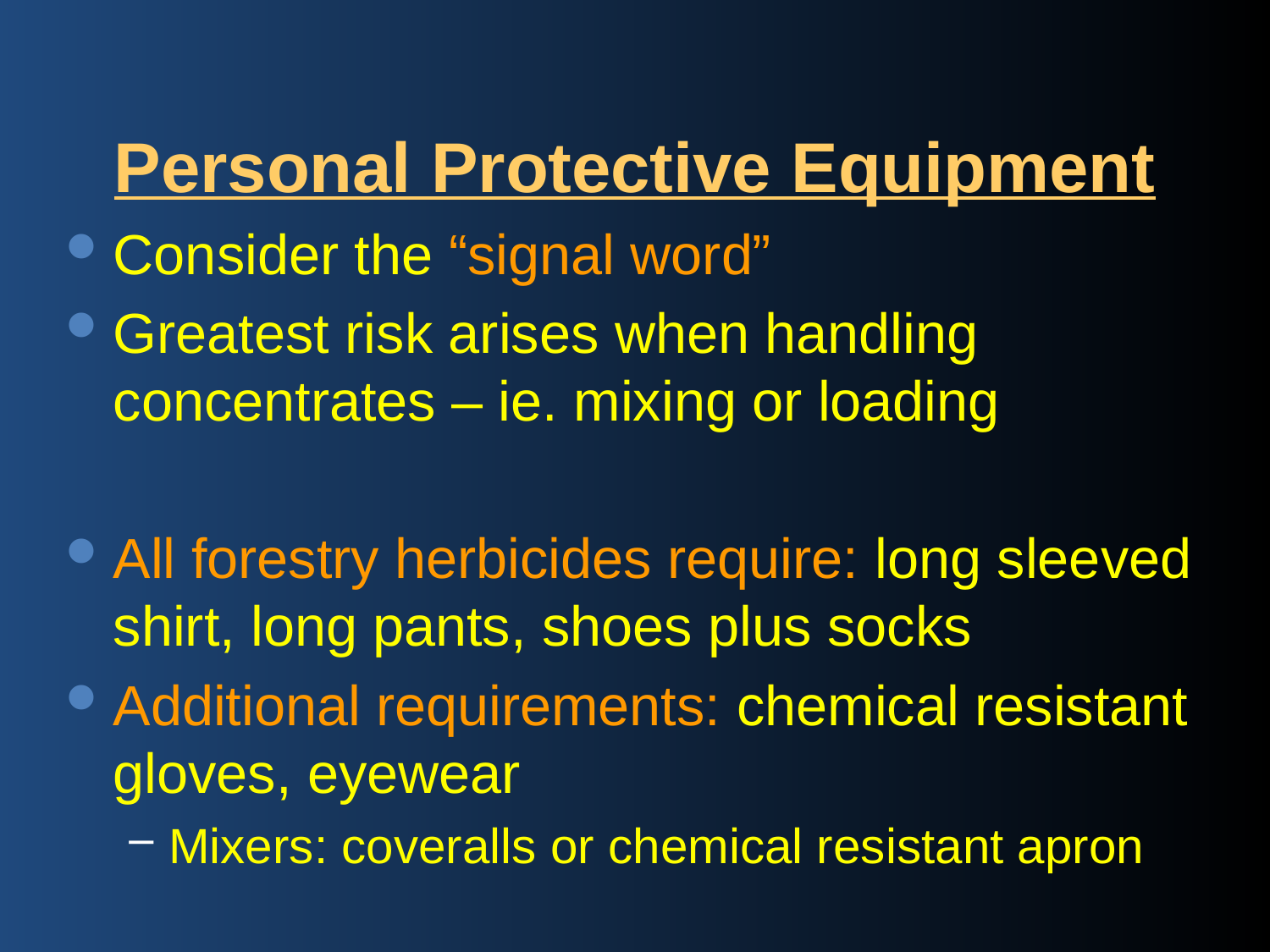

# Personal Protective Equipment
Consider the “signal word”
Greatest risk arises when handling concentrates – ie. mixing or loading

All forestry herbicides require: long sleeved shirt, long pants, shoes plus socks
Additional requirements: chemical resistant gloves, eyewear
Mixers: coveralls or chemical resistant apron